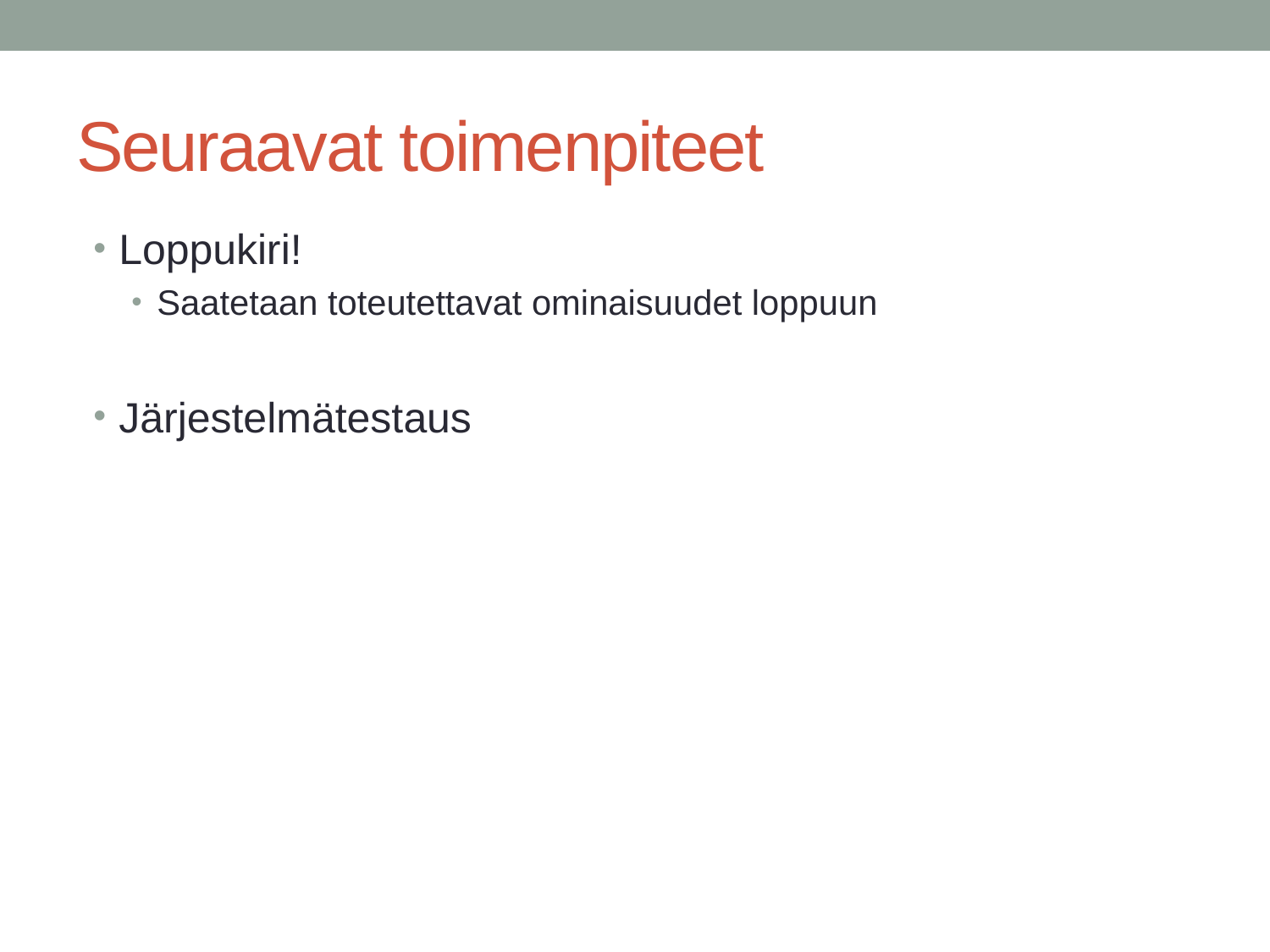

# Seuraavat toimenpiteet

Loppukiri!
Saatetaan toteutettavat ominaisuudet loppuun

Järjestelmätestaus